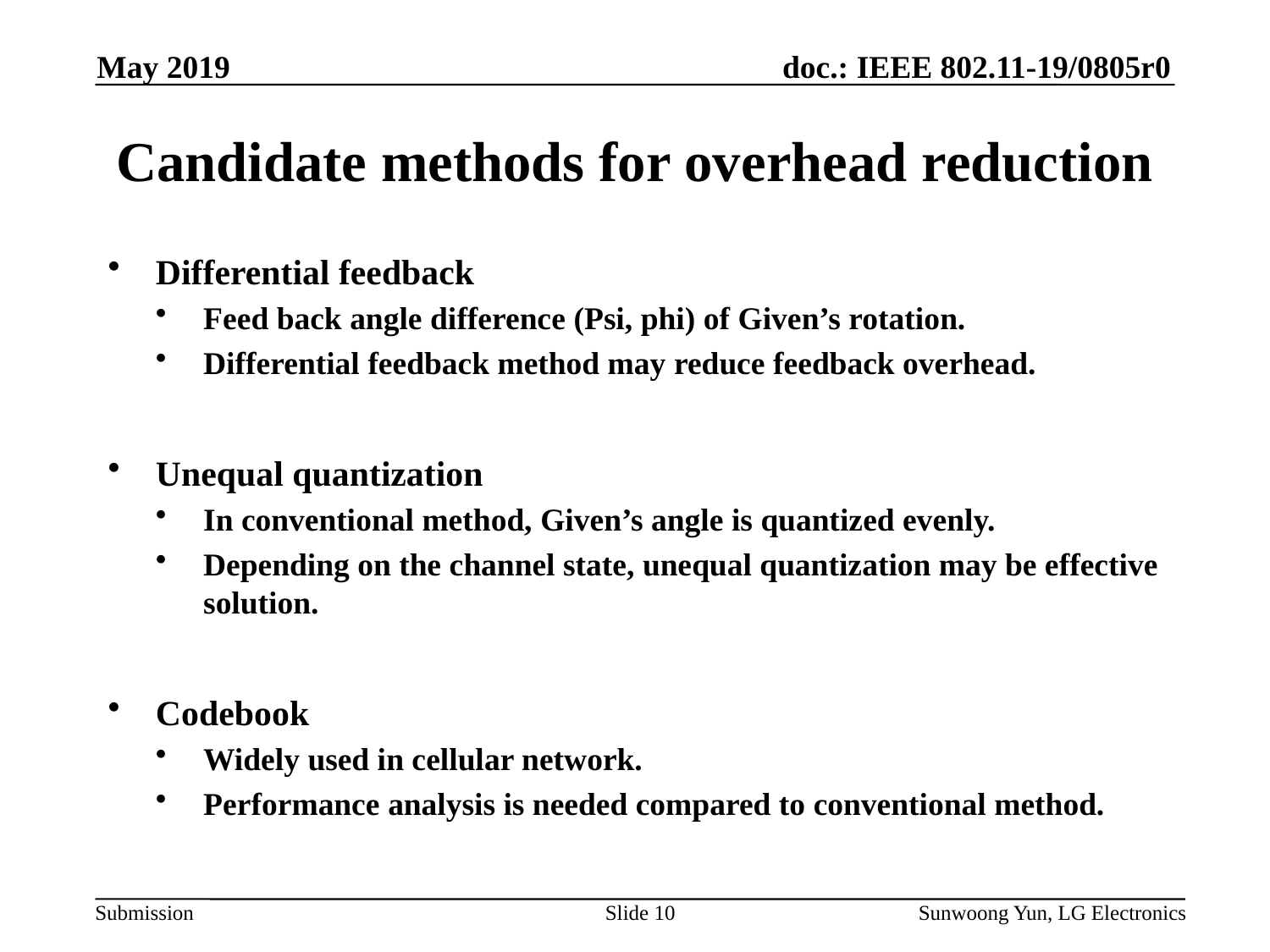

May 2019
# Candidate methods for overhead reduction
Differential feedback
Feed back angle difference (Psi, phi) of Given’s rotation.
Differential feedback method may reduce feedback overhead.

Unequal quantization
In conventional method, Given’s angle is quantized evenly.
Depending on the channel state, unequal quantization may be effective solution.

Codebook
Widely used in cellular network.
Performance analysis is needed compared to conventional method.

Slide 10
Sunwoong Yun, LG Electronics